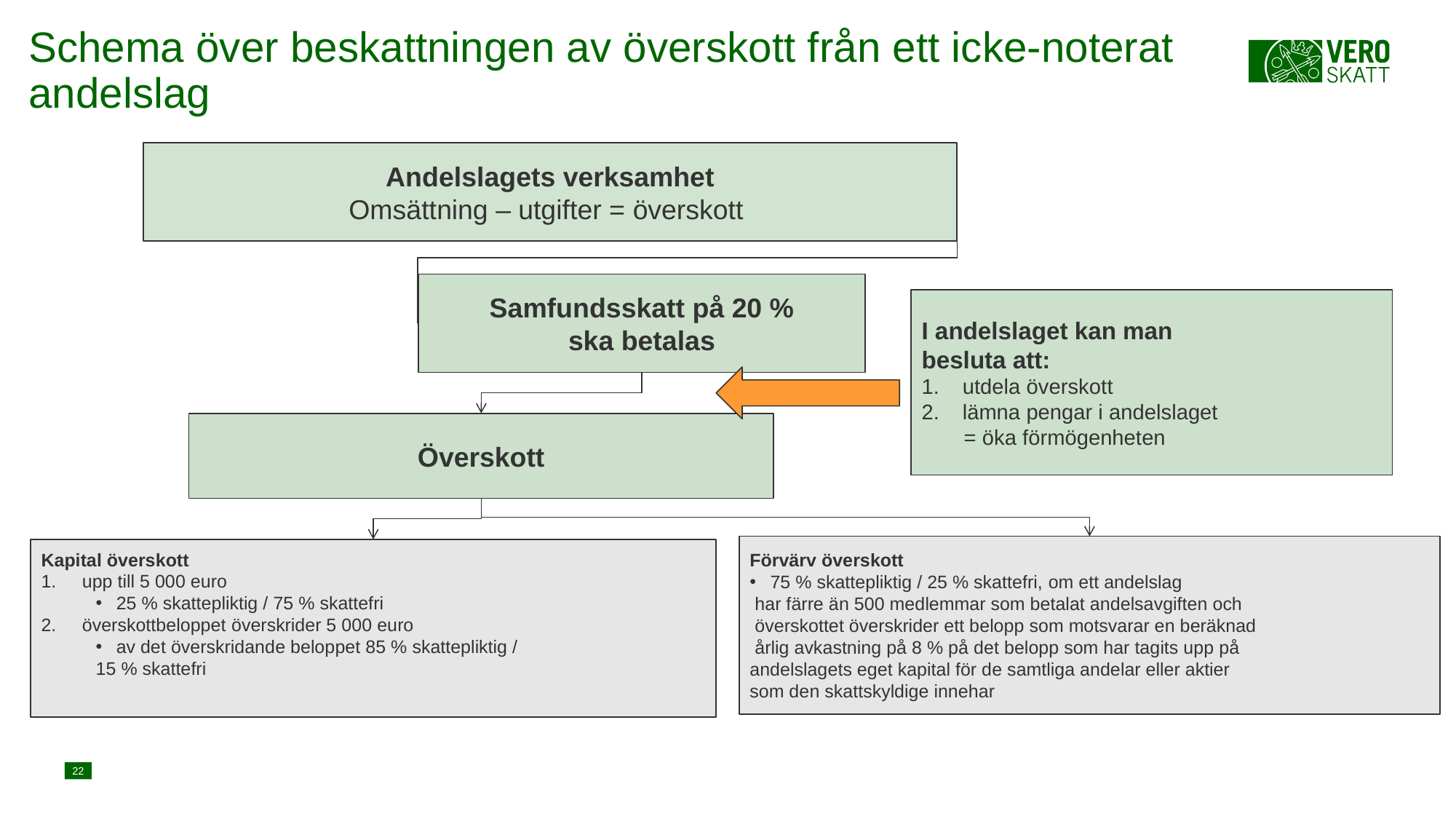

# Schema över beskattningen av överskott från ett icke-noterat andelslag
Andelslagets verksamhet
Omsättning – utgifter = överskott
Samfundsskatt på 20 %
ska betalas
I andelslaget kan man
besluta att:
utdela överskott
lämna pengar i andelslaget
       = öka förmögenheten

Överskott
Förvärv överskott
75 % skattepliktig / 25 % skattefri, om ett andelslag
 har färre än 500 medlemmar som betalat andelsavgiften och
 överskottet överskrider ett belopp som motsvarar en beräknad
 årlig avkastning på 8 % på det belopp som har tagits upp på
andelslagets eget kapital för de samtliga andelar eller aktier
som den skattskyldige innehar
Kapital överskott
upp till 5 000 euro
25 % skattepliktig / 75 % skattefri
överskottbeloppet överskrider 5 000 euro
av det överskridande beloppet 85 % skattepliktig /
15 % skattefri

22